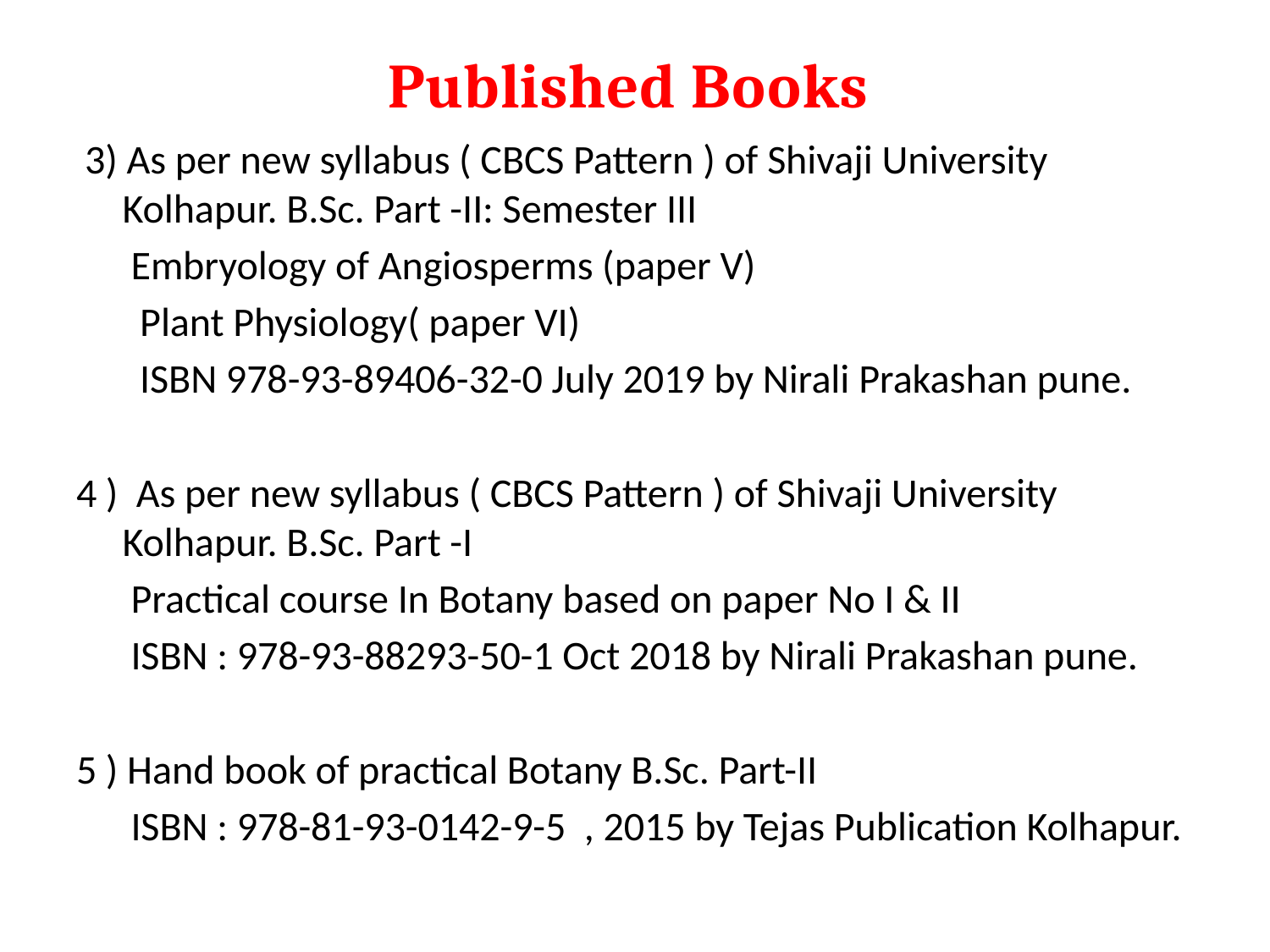

# Published Books
 3) As per new syllabus ( CBCS Pattern ) of Shivaji University Kolhapur. B.Sc. Part -II: Semester III
      Embryology of Angiosperms (paper V)
       Plant Physiology( paper VI)
       ISBN 978-93-89406-32-0 July 2019 by Nirali Prakashan pune.

4 )  As per new syllabus ( CBCS Pattern ) of Shivaji University Kolhapur. B.Sc. Part -I
      Practical course In Botany based on paper No I & II
      ISBN : 978-93-88293-50-1 Oct 2018 by Nirali Prakashan pune.

5 ) Hand book of practical Botany B.Sc. Part-II
      ISBN : 978-81-93-0142-9-5  , 2015 by Tejas Publication Kolhapur.